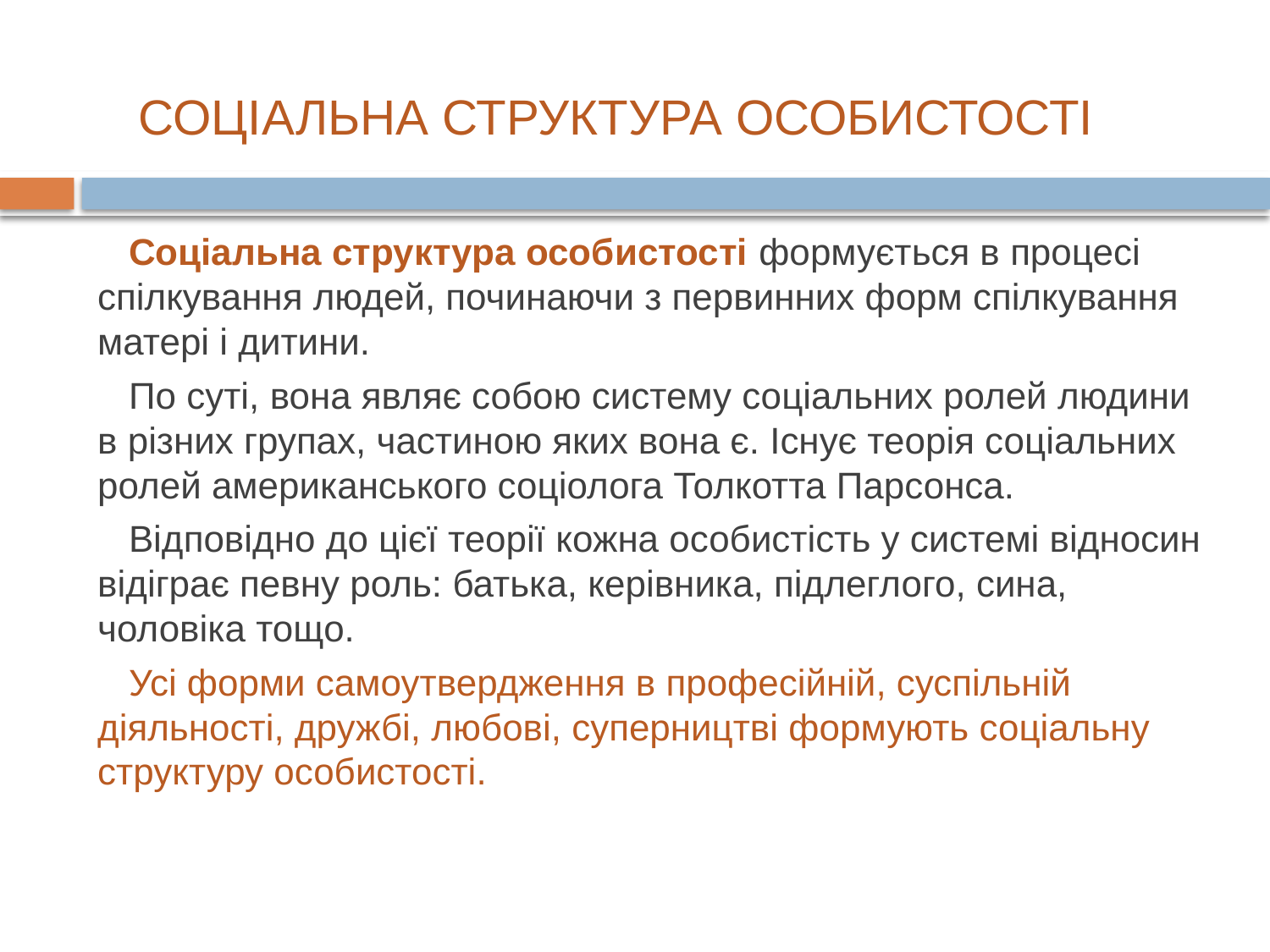

# СОЦІАЛЬНА СТРУКТУРА ОСОБИСТОСТІ
   Соціальна структура особистості формується в процесі спілкування людей, починаючи з первинних форм спілкування матері і дитини.
   По суті, вона являє собою систему соціальних ролей людини в різних групах, частиною яких вона є. Існує теорія соціальних ролей американського соціолога Толкотта Парсонса.
   Відповідно до цієї теорії кожна особистість у системі відносин відіграє певну роль: батька, керівника, підлеглого, сина, чоловіка тощо.
   Усі форми самоутвердження в професійній, суспільній діяльності, дружбі, любові, суперництві формують соціальну структуру особистості.